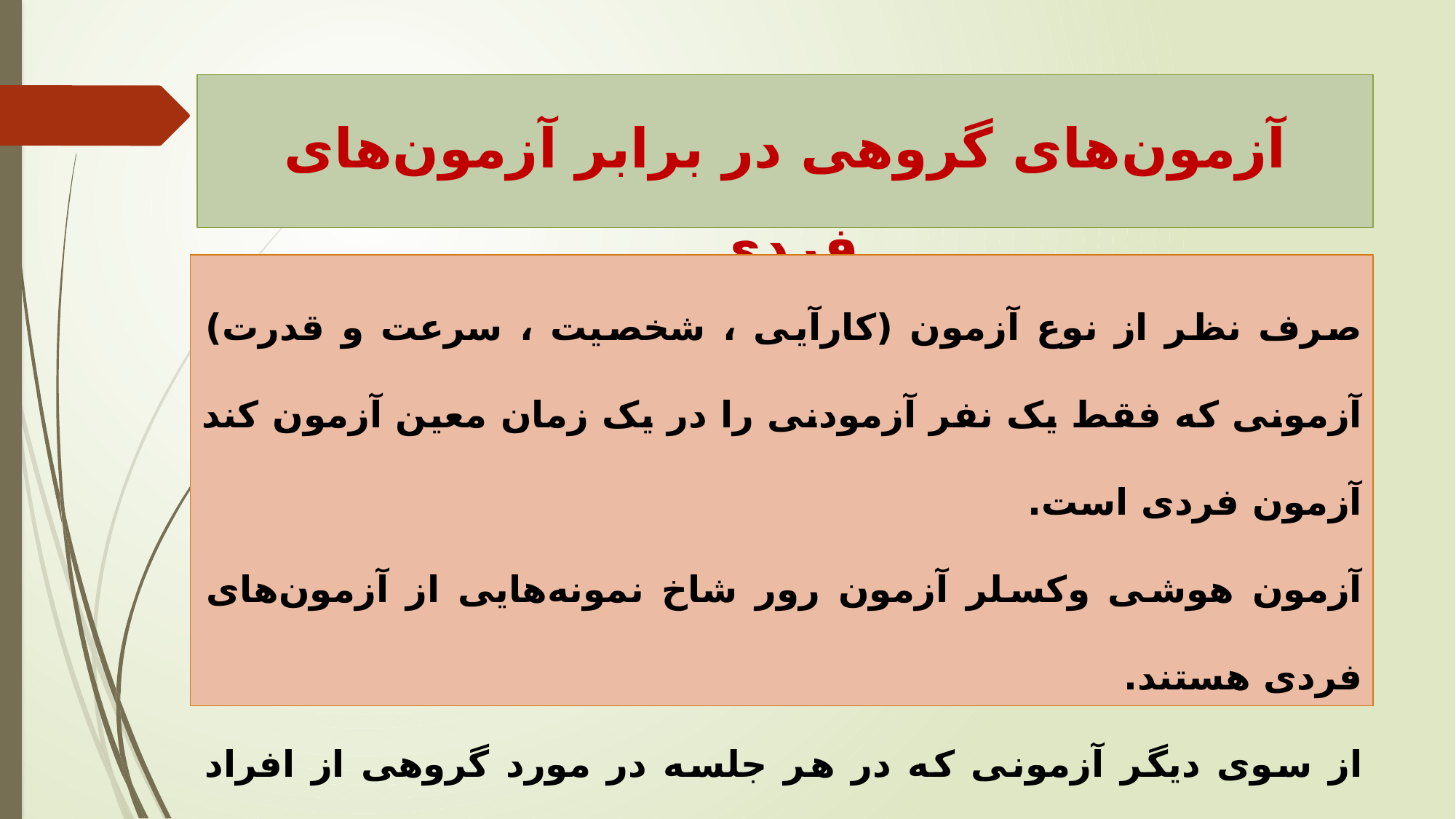

# آزمون‌های گروهی در برابر آزمون‌های فردی
صرف نظر از نوع آزمون (کارآیی ، شخصیت ، سرعت و قدرت) آزمونی که فقط یک نفر آزمودنی را در یک زمان معین آزمون کند آزمون فردی است.
آزمون هوشی وکسلر آزمون رور شاخ نمونه‌هایی از آزمون‌های فردی هستند.
از سوی دیگر آزمونی که در هر جلسه در مورد گروهی از افراد قابل اجرا است آزمون گروهی نامیده می‌شود، مانند آزمون هوش ریون